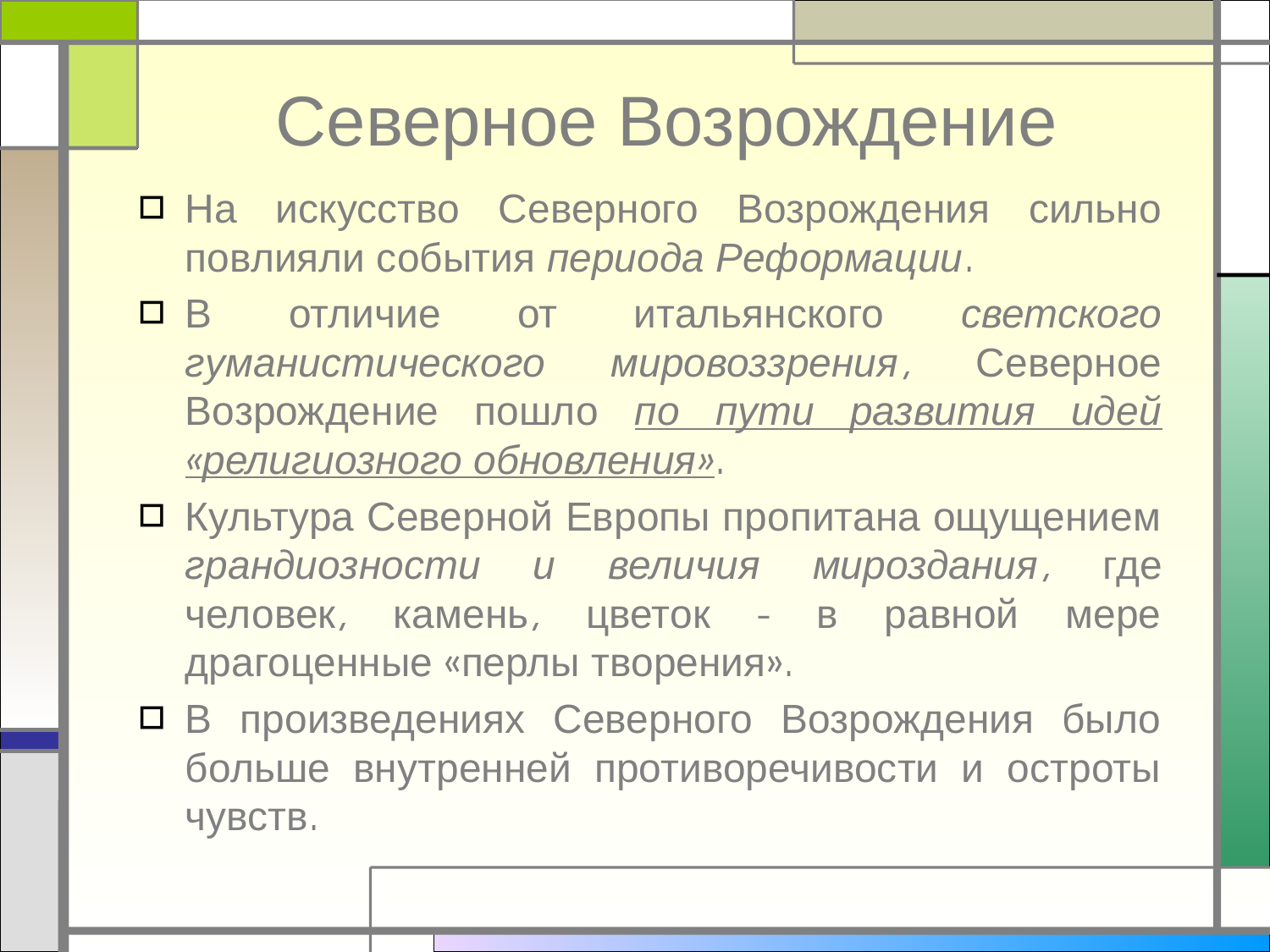

# Северное Возрождение
На искусство Северного Возрождения сильно повлияли события периода Реформации.
В отличие от итальянского светского гуманистического мировоззрения, Северное Возрождение пошло по пути развития идей «религиозного обновления».
Культура Северной Европы пропитана ощущением грандиозности и величия мироздания, где человек, камень, цветок - в равной мере драгоценные «перлы творения».
В произведениях Северного Возрождения было больше внутренней противоречивости и остроты чувств.